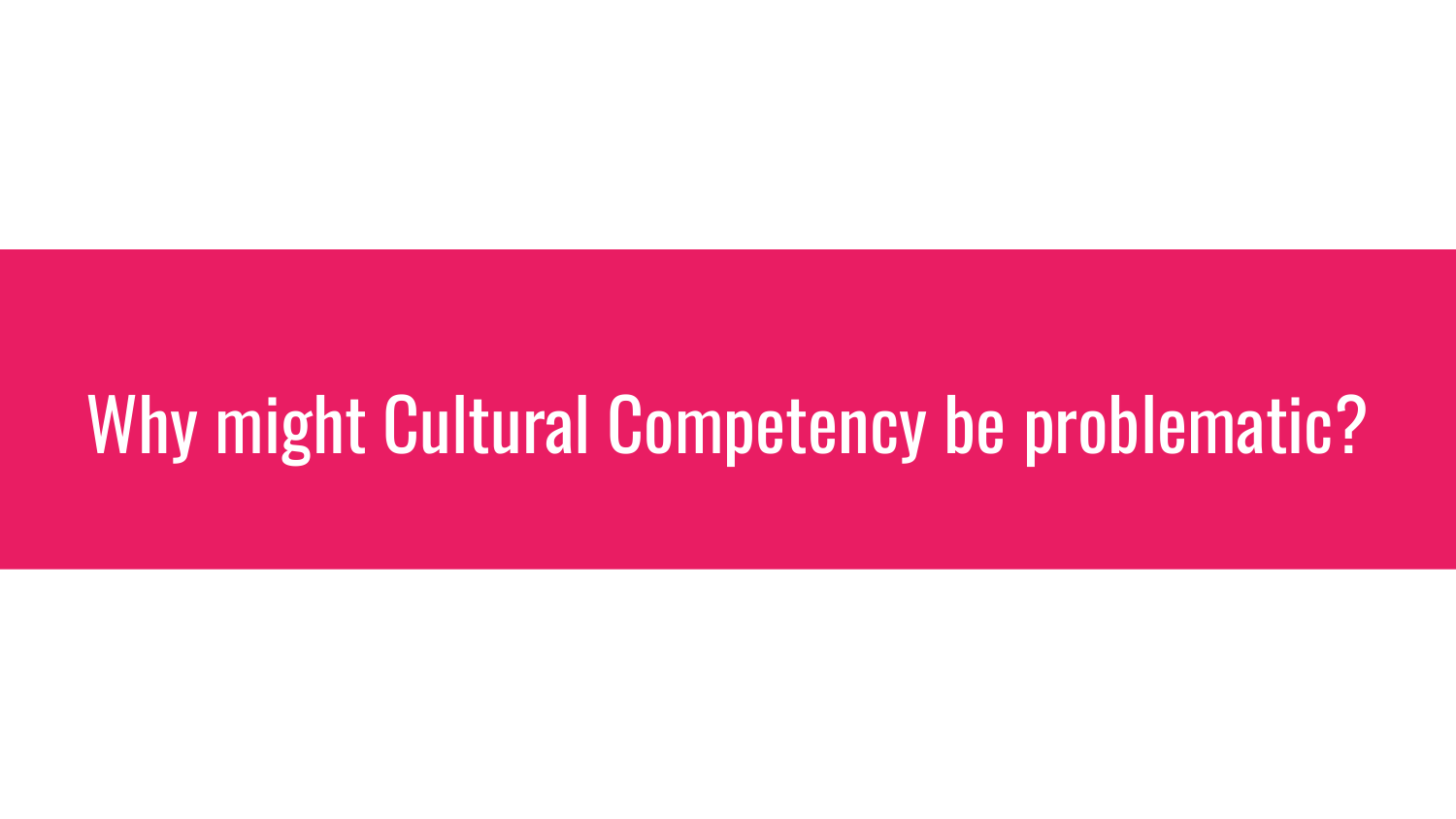

# Why might Cultural Competency be problematic?